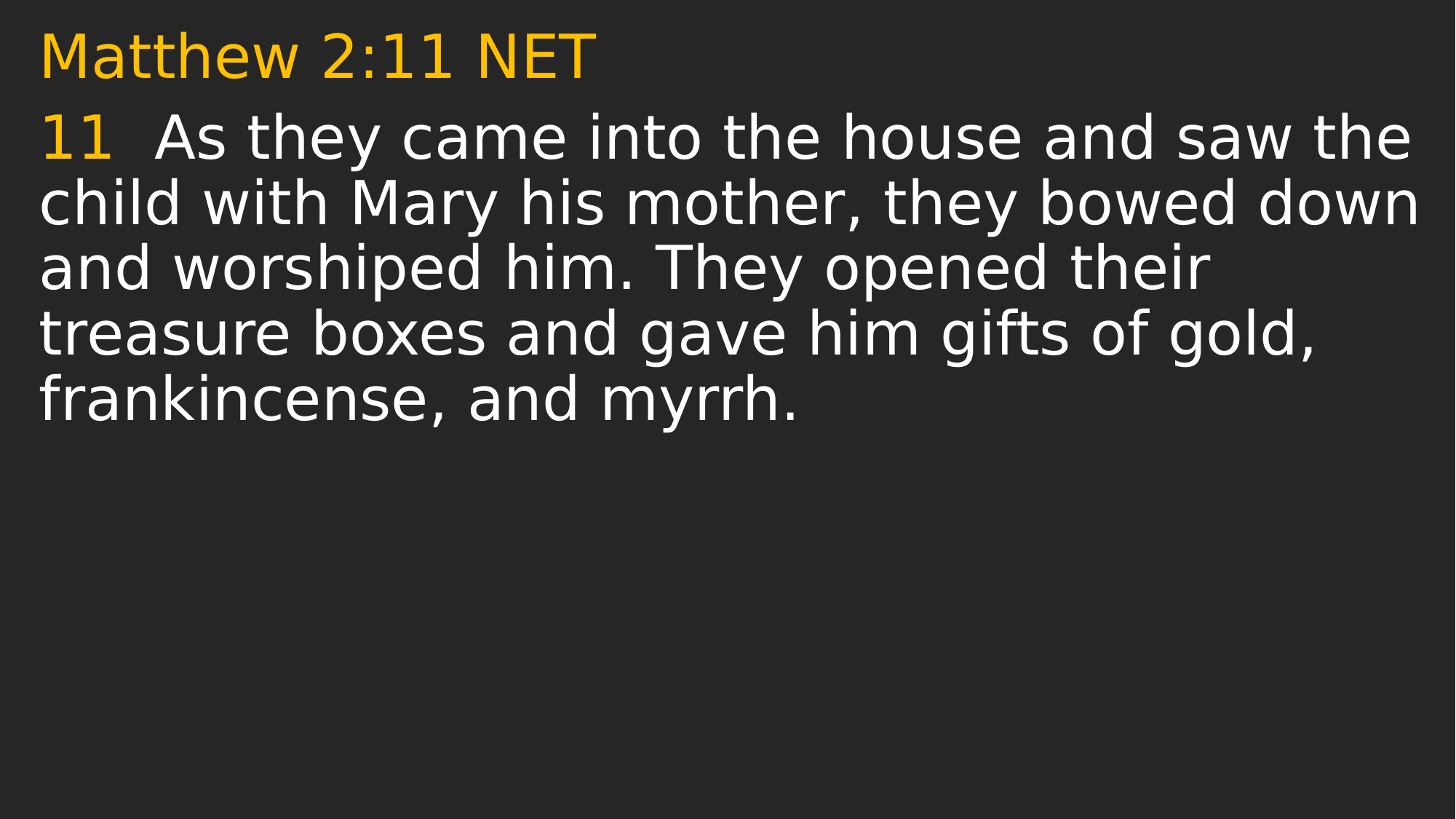

Matthew 2:11 NET
11  As they came into the house and saw the child with Mary his mother, they bowed down and worshiped him. They opened their treasure boxes and gave him gifts of gold, frankincense, and myrrh.